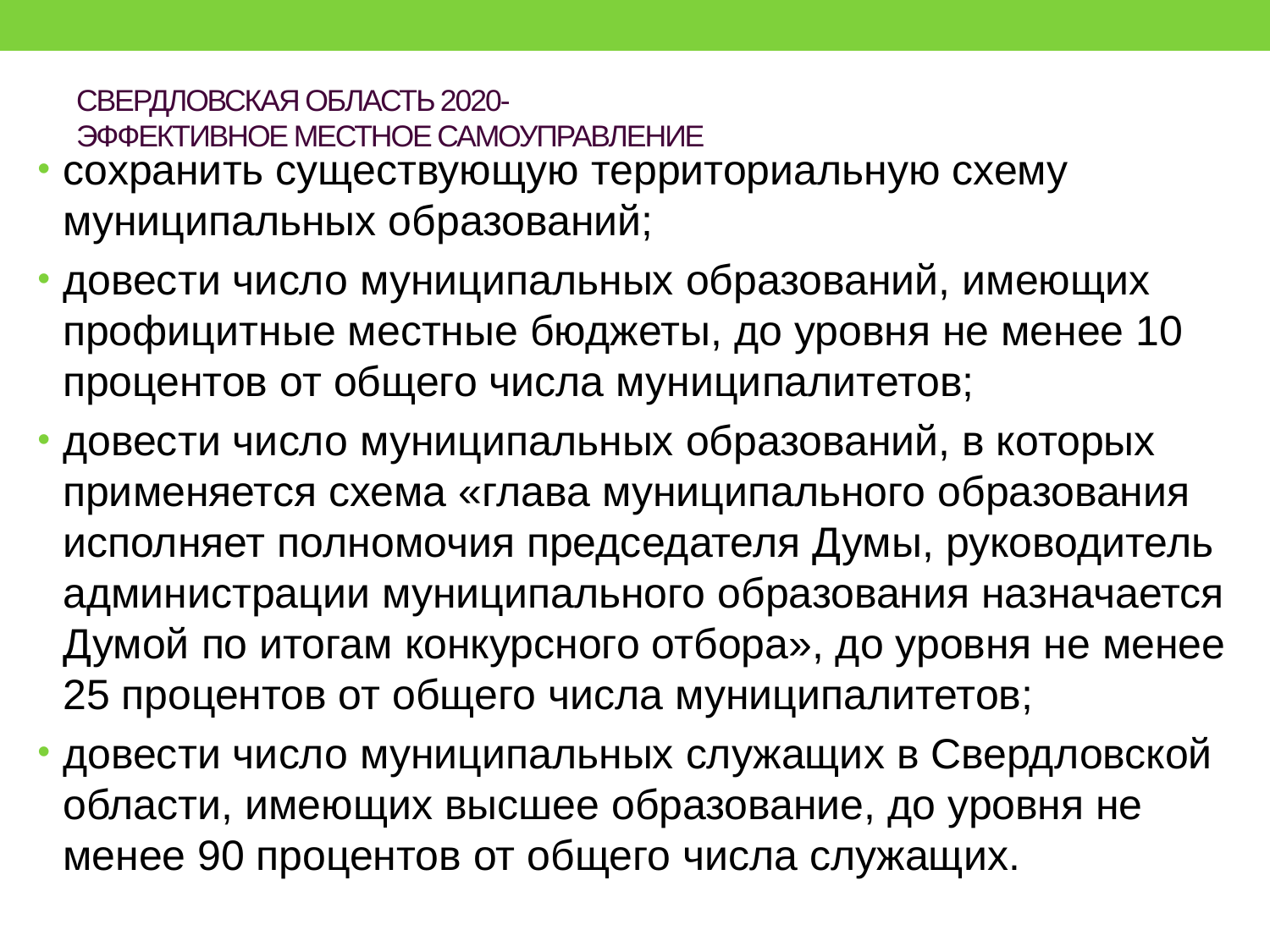

# СВЕРДЛОВСКАЯ ОБЛАСТЬ 2020- ЭФФЕКТИВНОЕ МЕСТНОЕ САМОУПРАВЛЕНИЕ
сохранить существующую территориальную схему муниципальных образований;
довести число муниципальных образований, имеющих профицитные местные бюджеты, до уровня не менее 10 процентов от общего числа муниципалитетов;
довести число муниципальных образований, в которых применяется схема «глава муниципального образования исполняет полномочия председателя Думы, руководитель администрации муниципального образования назначается Думой по итогам конкурсного отбора», до уровня не менее 25 процентов от общего числа муниципалитетов;
довести число муниципальных служащих в Свердловской области, имеющих высшее образование, до уровня не менее 90 процентов от общего числа служащих.